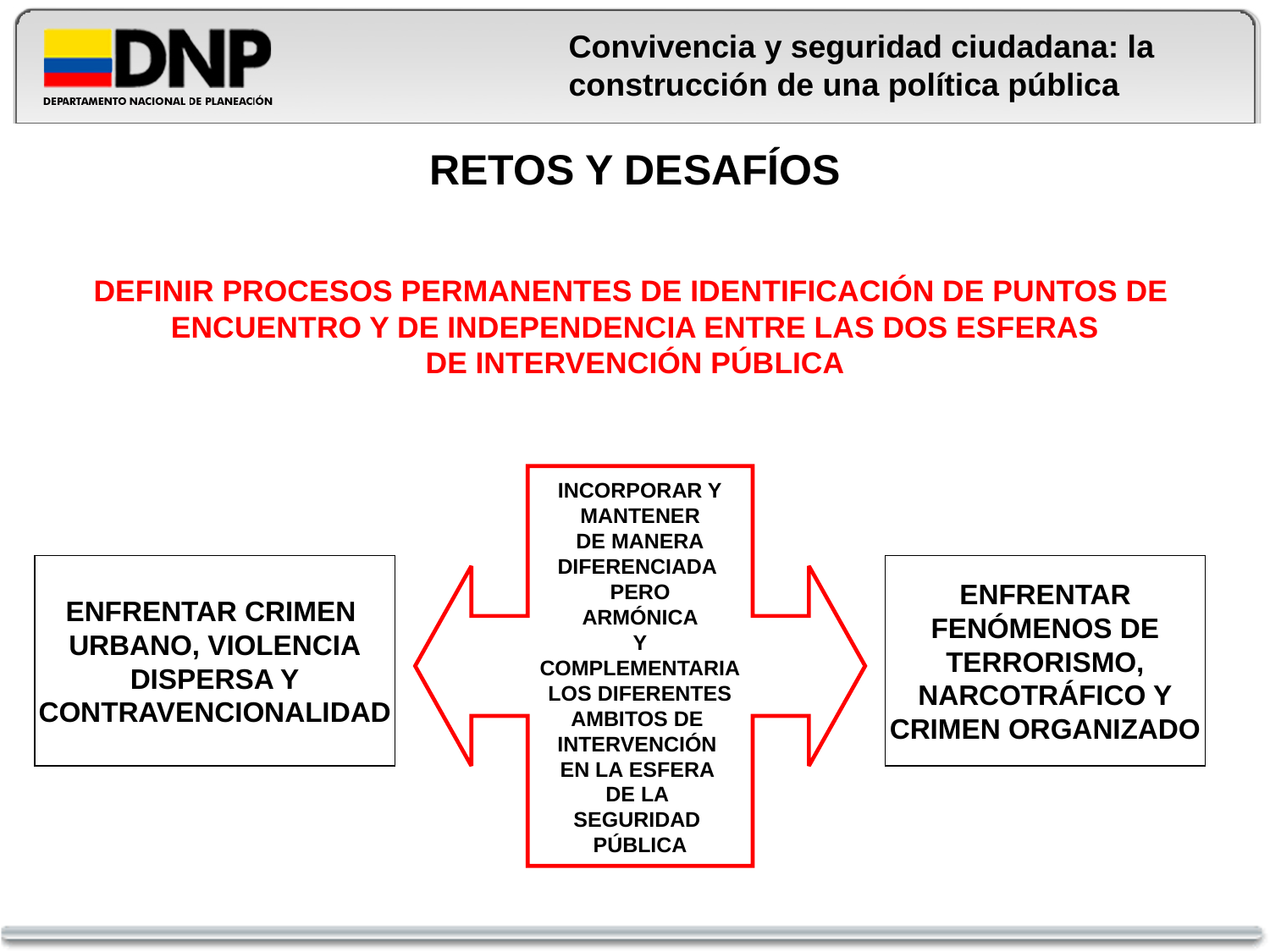

Convivencia y seguridad ciudadana: la construcción de una política pública
# RETOS Y DESAFÍOS

DEFINIR PROCESOS PERMANENTES DE IDENTIFICACIÓN DE PUNTOS DE
ENCUENTRO Y DE INDEPENDENCIA ENTRE LAS DOS ESFERAS
DE INTERVENCIÓN PÚBLICA

INCORPORAR Y
MANTENER
DE MANERA
DIFERENCIADA
PERO
ARMÓNICA
Y
COMPLEMENTARIA
LOS DIFERENTES
AMBITOS DE
INTERVENCIÓN
EN LA ESFERA
DE LA
SEGURIDAD
PÚBLICA

ENFRENTAR CRIMEN
URBANO, VIOLENCIA
DISPERSA Y
CONTRAVENCIONALIDAD
ENFRENTAR
FENÓMENOS DE
TERRORISMO,
NARCOTRÁFICO Y
CRIMEN ORGANIZADO